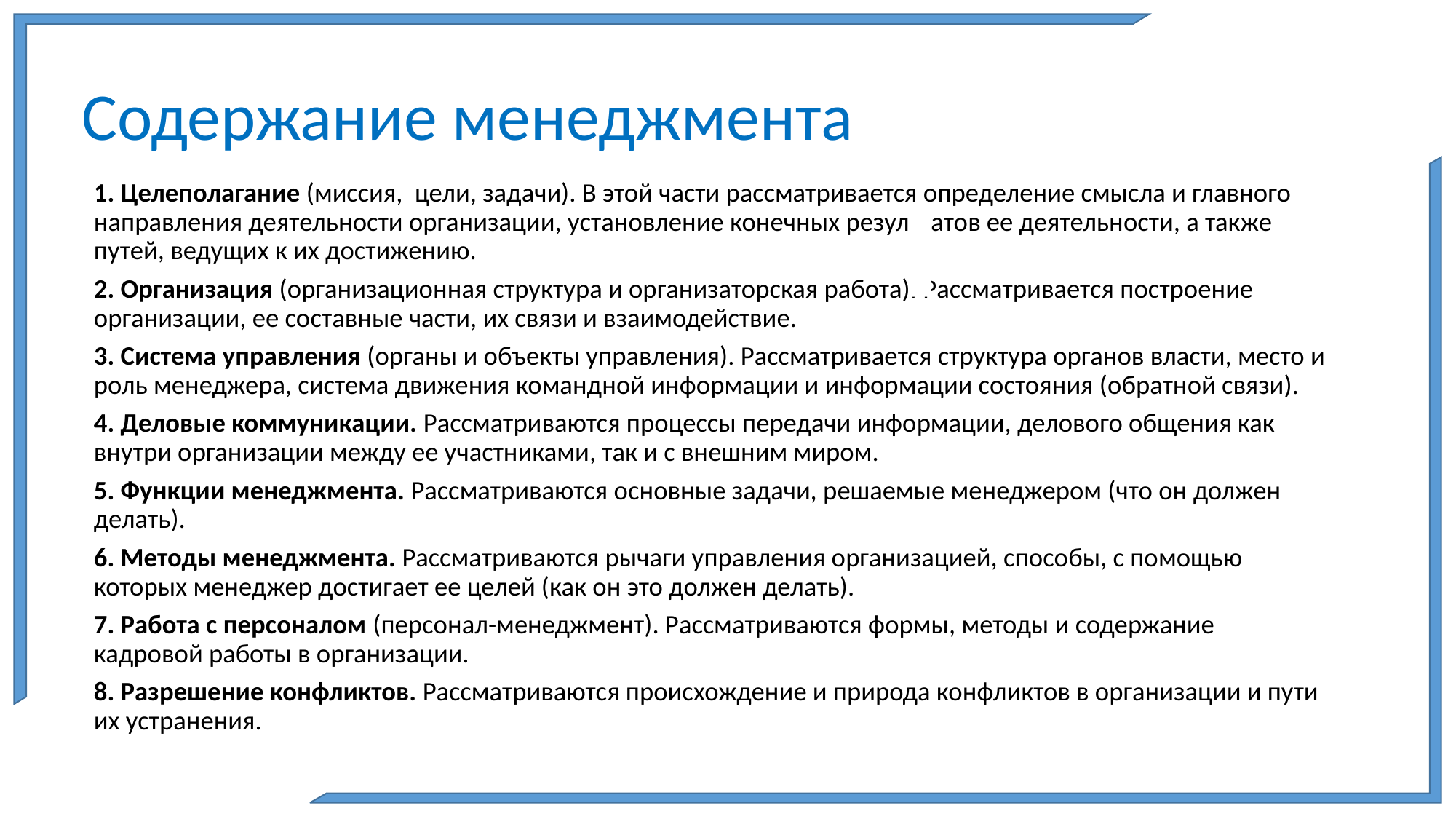

# Содержание менеджмента
1. Целеполагание (миссия,  цели, задачи). В этой части рассматривается определение смысла и главного направления деятельности организации, установление конечных результатов ее деятельности, а также путей, ведущих к их достижению.
2. Организация (организационная структура и организаторская работа). Рассматривается построение организации, ее составные части, их связи и взаимодействие.
3. Система управления (органы и объекты управления). Рассматривается структура органов власти, место и роль менеджера, система движения командной информации и информации состояния (обратной связи).
4. Деловые коммуникации. Рассматриваются процессы передачи информации, делового общения как внутри организации между ее участниками, так и с внешним миром.
5. Функции менеджмента. Рассматриваются основные задачи, решаемые менеджером (что он должен делать).
6. Методы менеджмента. Рассматриваются рычаги управления организацией, способы, с помощью которых менеджер достигает ее целей (как он это должен делать).
7. Работа с персоналом (персонал-менеджмент). Рассматриваются формы, методы и содержание кадровой работы в организации.
8. Разрешение конфликтов. Рассматриваются происхождение и природа конфликтов в организации и пути их устранения.